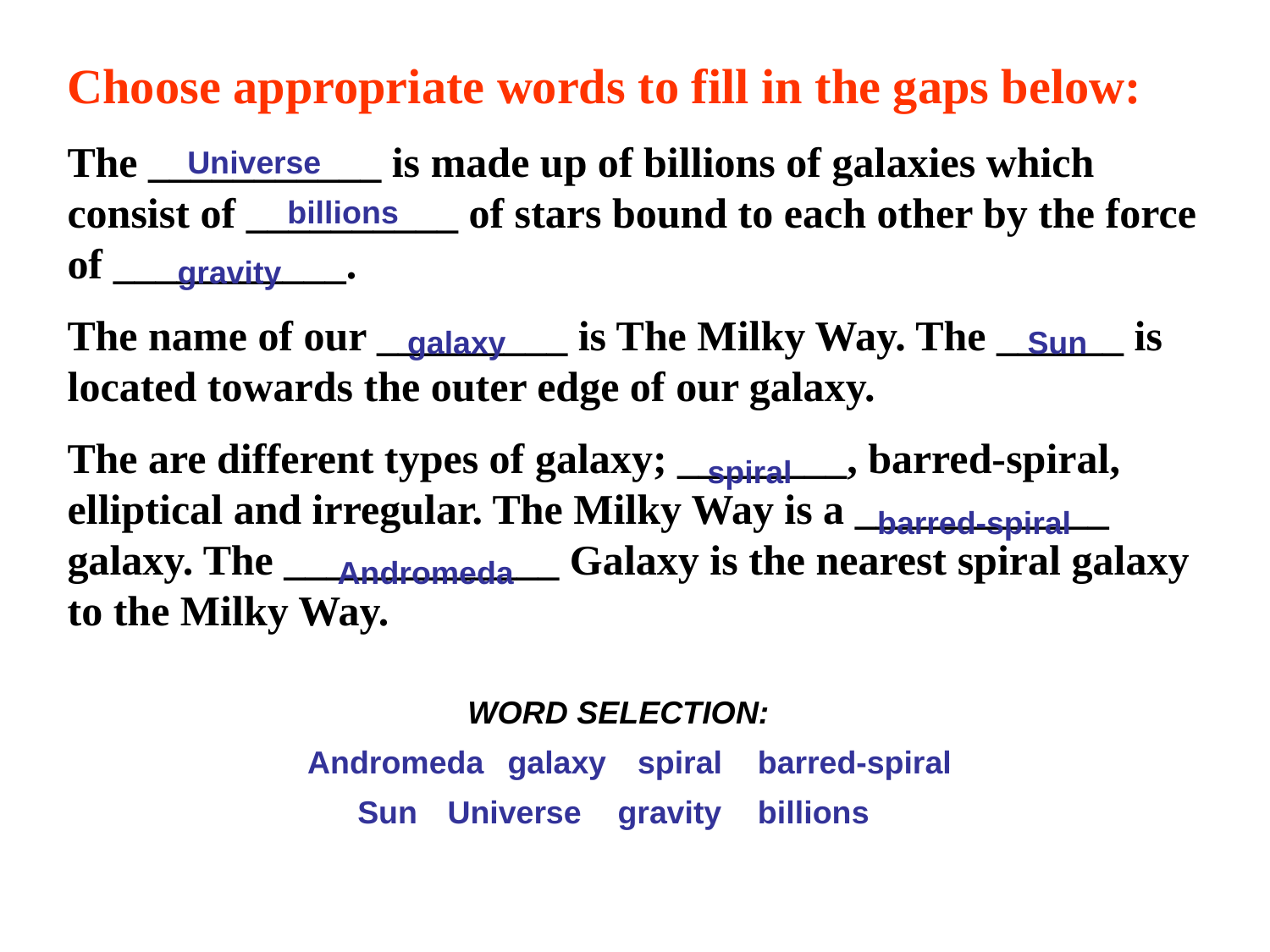

Choose appropriate words to fill in the gaps below:
The ___________ is made up of billions of galaxies which consist of __________ of stars bound to each other by the force of ___________.
The name of our _________ is The Milky Way. The ______ is located towards the outer edge of our galaxy.
The are different types of galaxy; ________, barred-spiral, elliptical and irregular. The Milky Way is a ____________ galaxy. The _____________ Galaxy is the nearest spiral galaxy to the Milky Way.
Universe
billions
gravity
galaxy
Sun
spiral
barred-spiral
Andromeda
WORD SELECTION:
Andromeda
galaxy
spiral
barred-spiral
Sun
Universe
gravity
billions